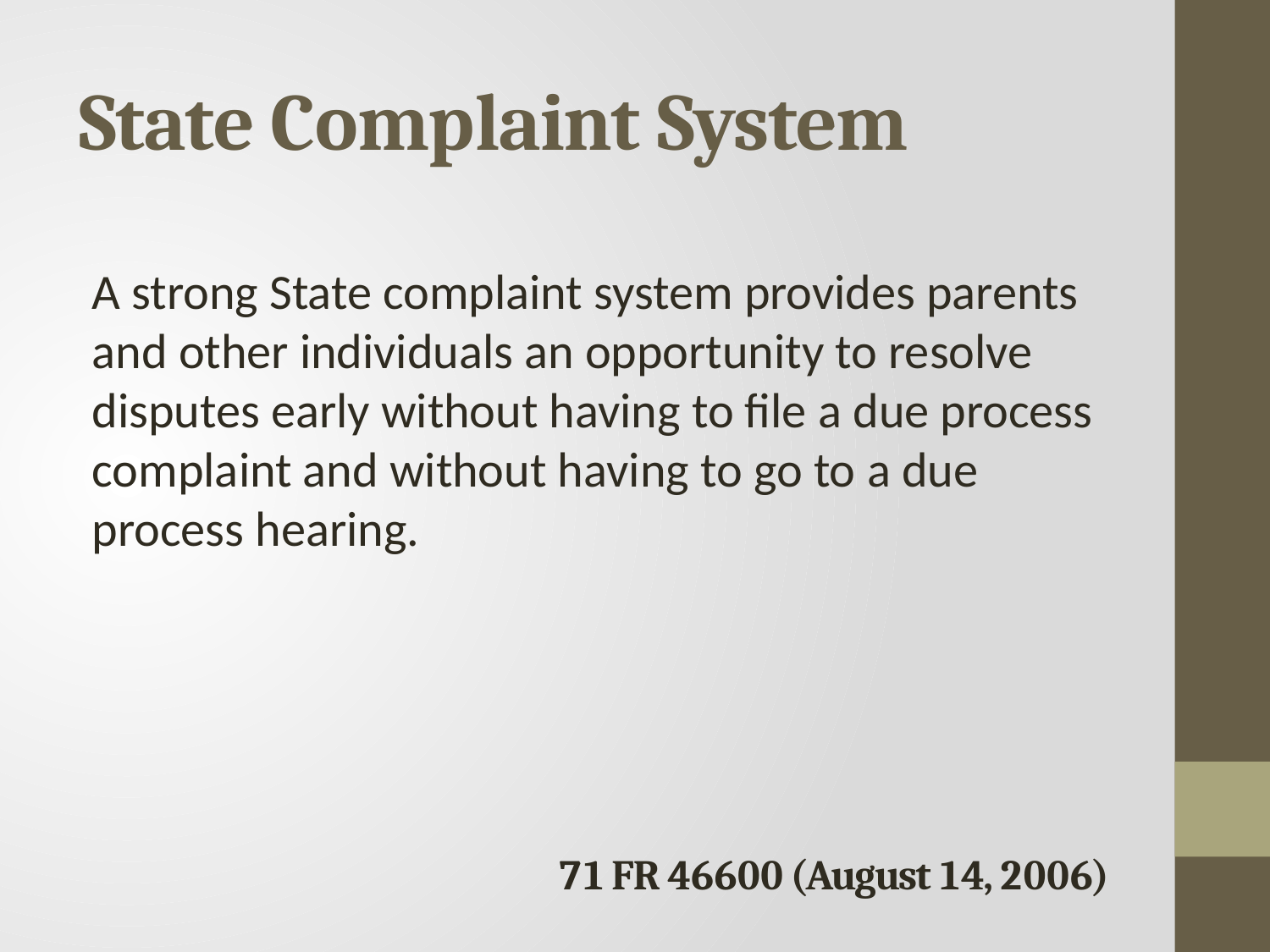

# State Complaint System
A strong State complaint system provides parents and other individuals an opportunity to resolve disputes early without having to file a due process complaint and without having to go to a due process hearing.
71 FR 46600 (August 14, 2006)